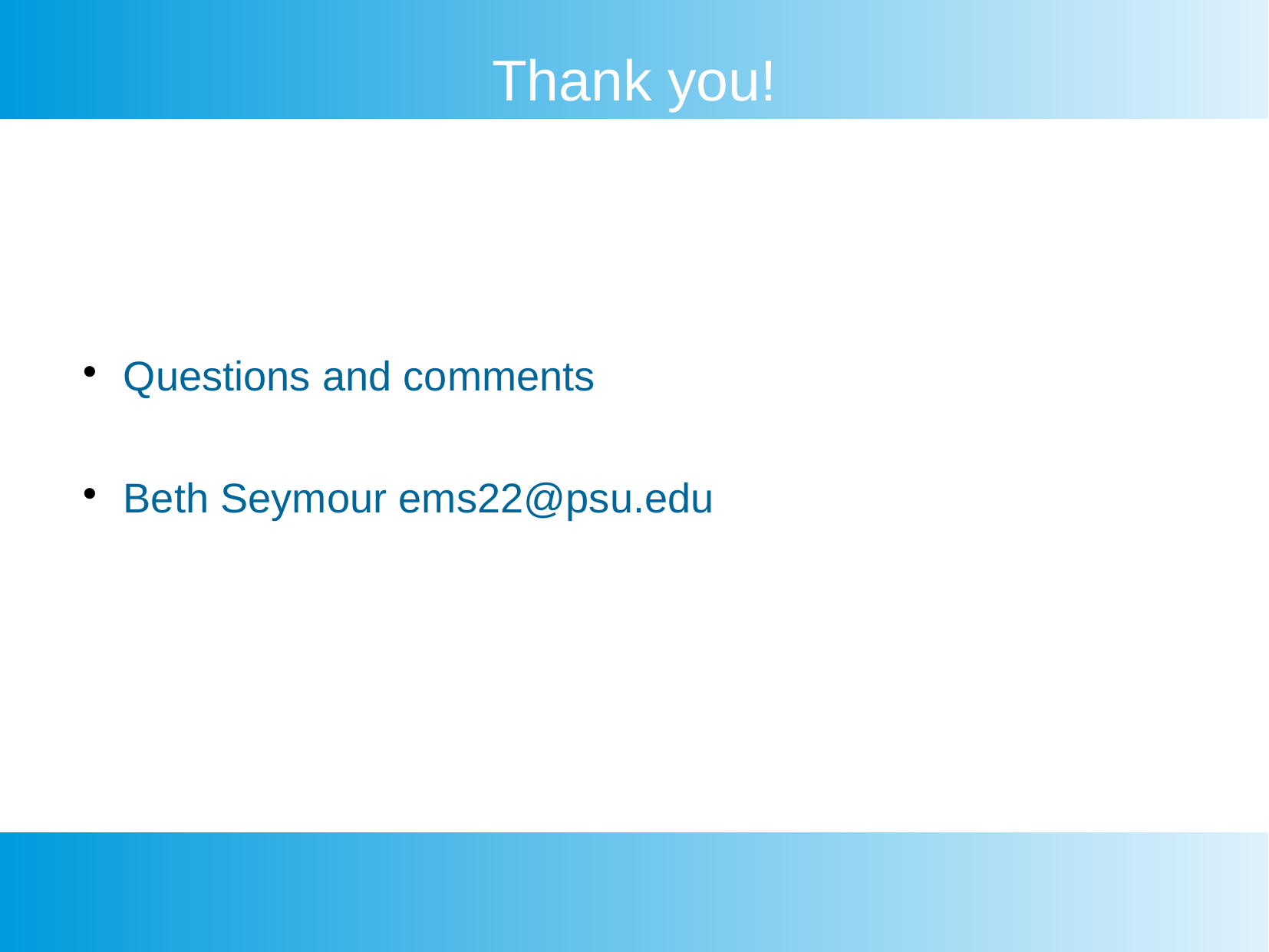

Thank you!
Questions and comments
Beth Seymour ems22@psu.edu